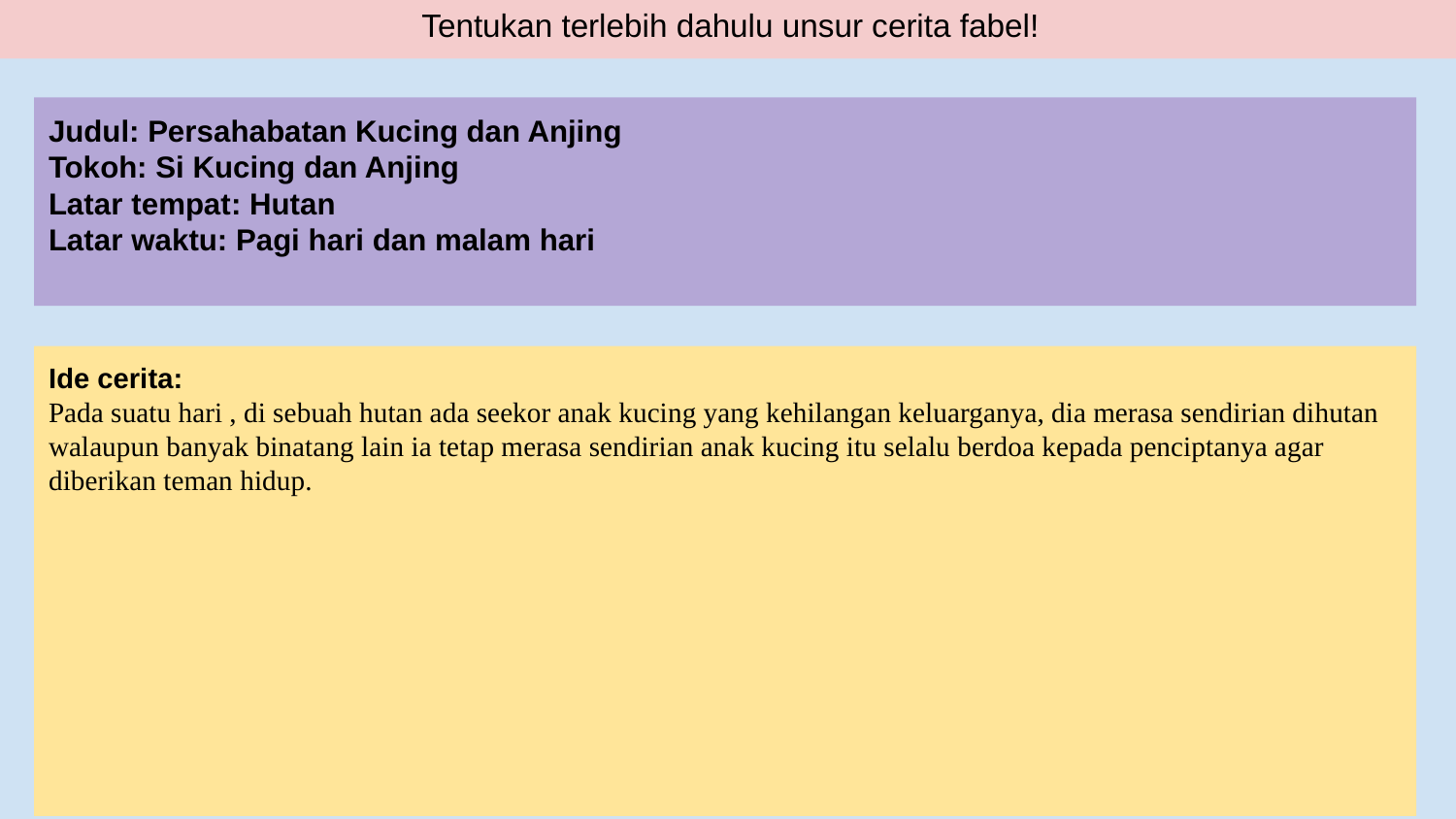

Tentukan terlebih dahulu unsur cerita fabel!

Judul: Persahabatan Kucing dan Anjing
Tokoh: Si Kucing dan Anjing
Latar tempat: Hutan
Latar waktu: Pagi hari dan malam hari

Ide cerita:
Pada suatu hari , di sebuah hutan ada seekor anak kucing yang kehilangan keluarganya, dia merasa sendirian dihutan walaupun banyak binatang lain ia tetap merasa sendirian anak kucing itu selalu berdoa kepada penciptanya agar diberikan teman hidup.